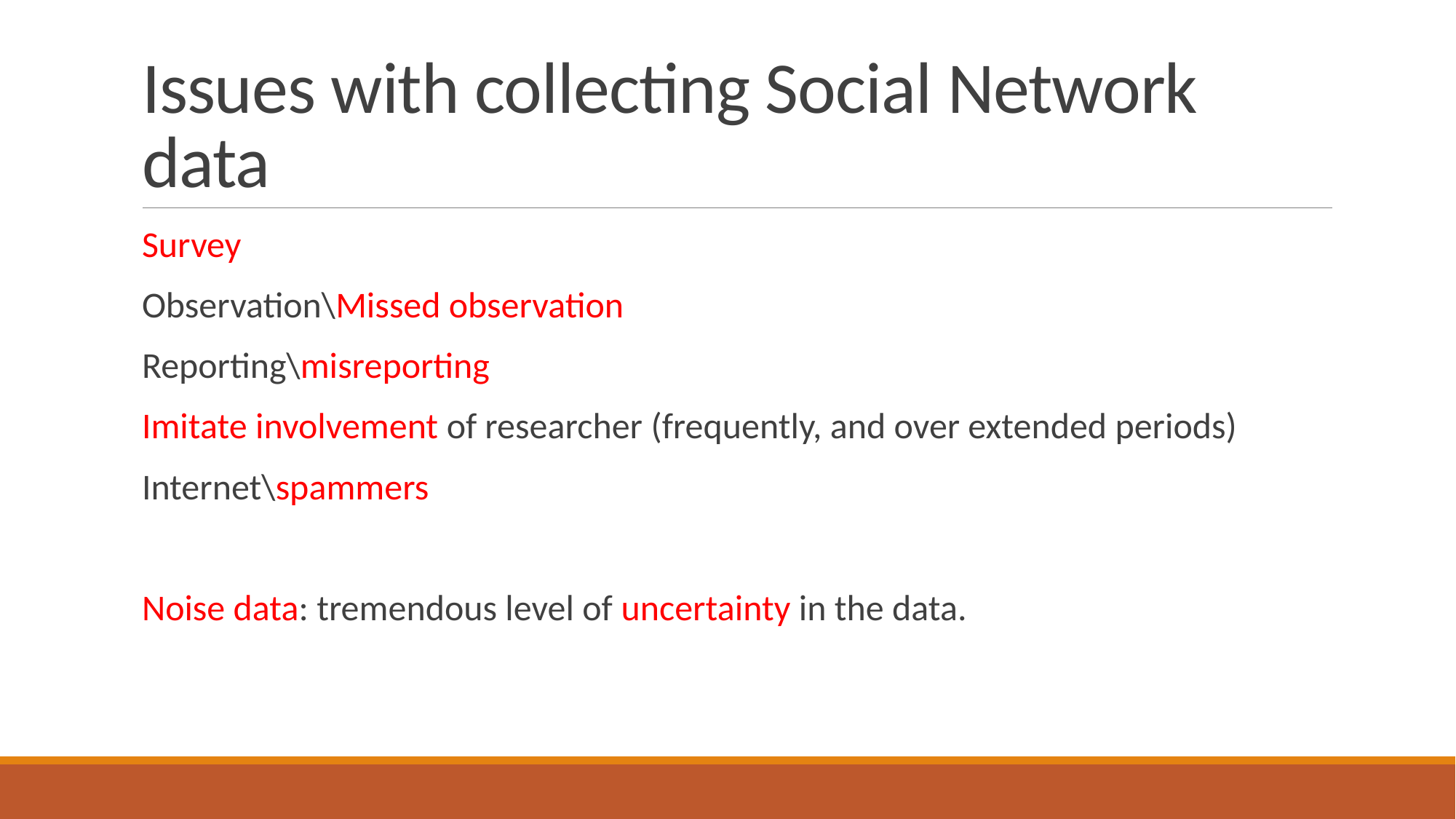

# Issues with collecting Social Network data
Survey
Observation\Missed observation
Reporting\misreporting
Imitate involvement of researcher (frequently, and over extended periods)
Internet\spammers

Noise data: tremendous level of uncertainty in the data.